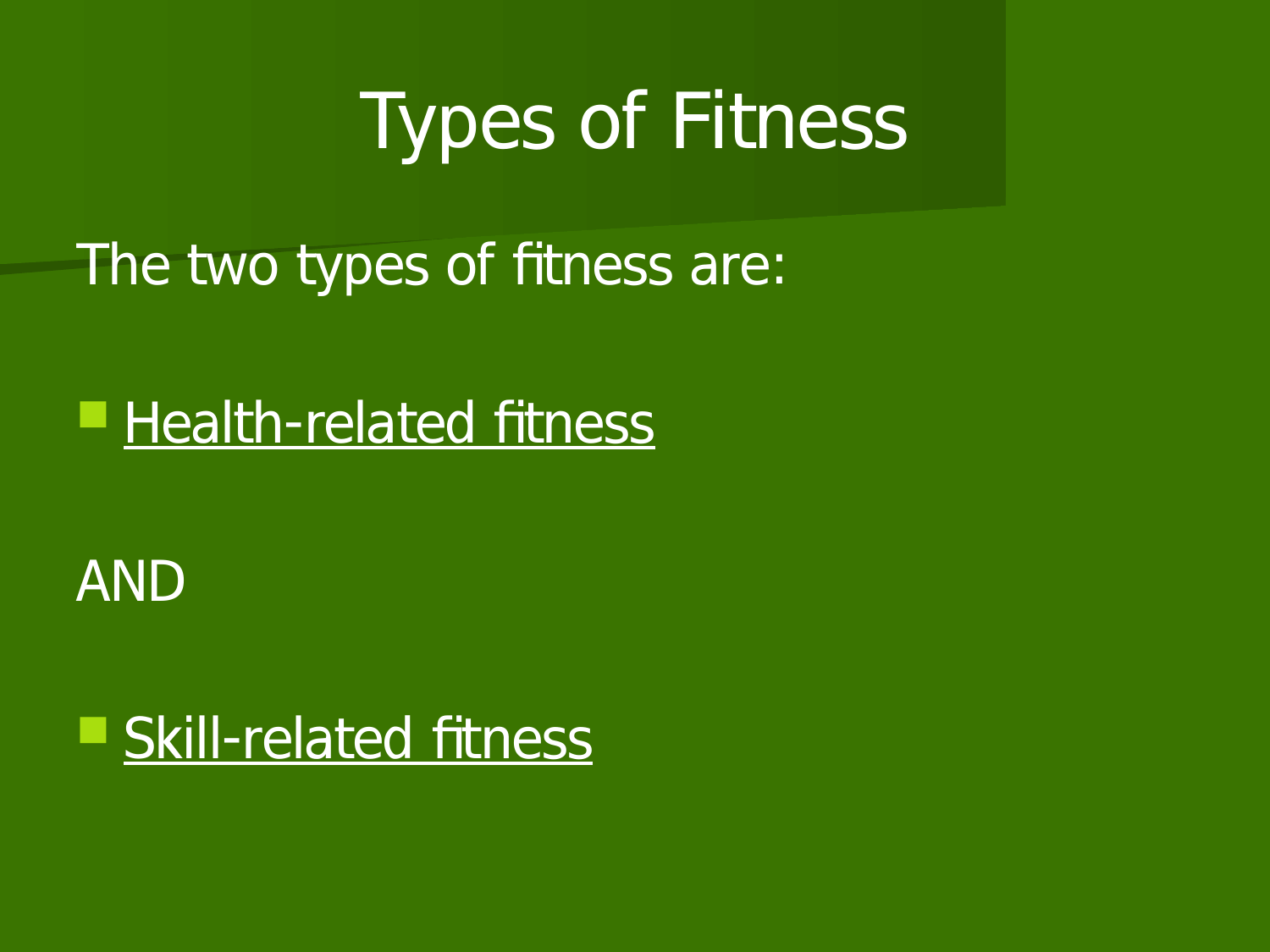

# Types of Fitness
The two types of fitness are:

Health-related fitness

AND

Skill-related fitness